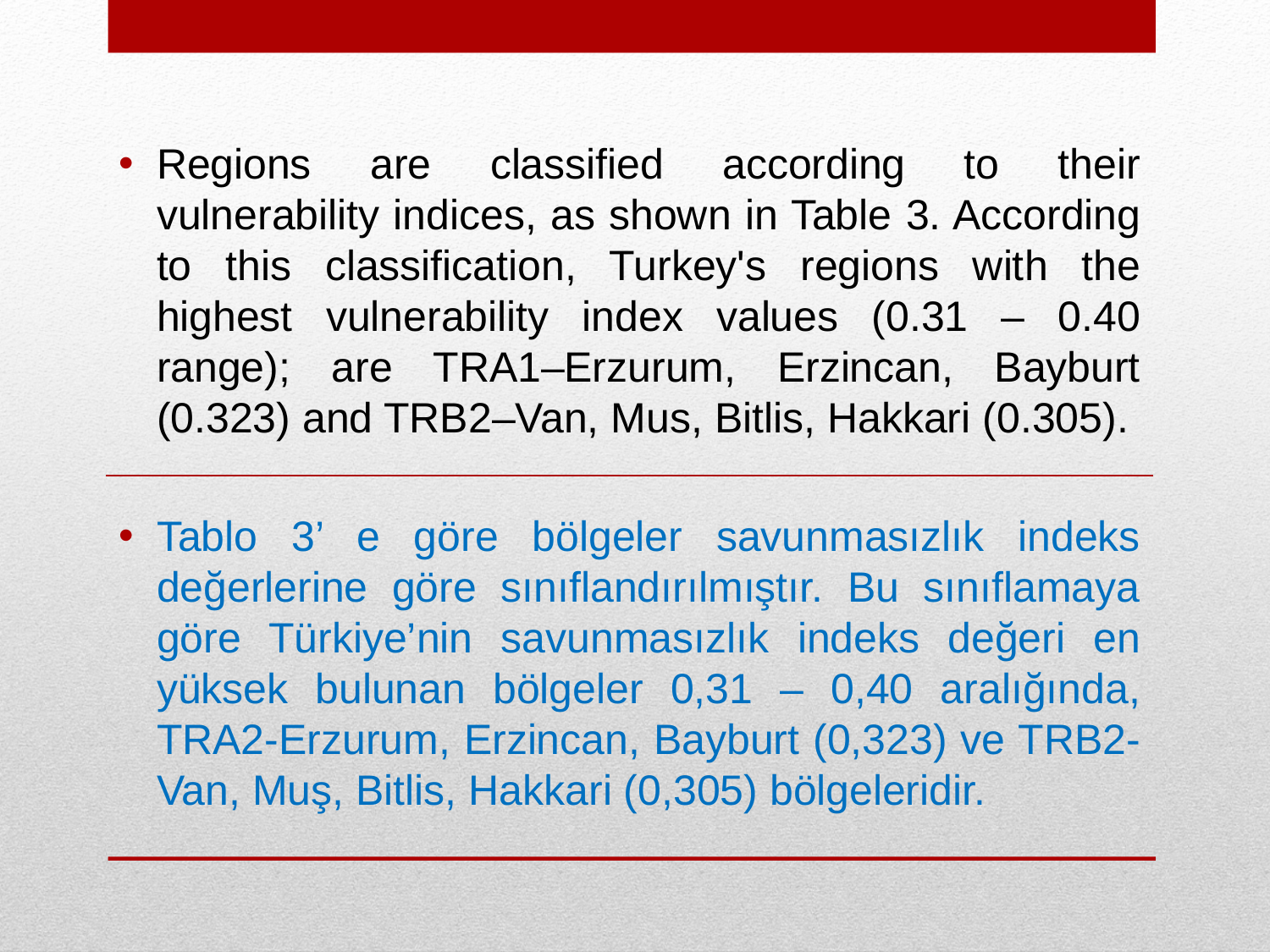

Regions are classified according to their vulnerability indices, as shown in Table 3. According to this classification, Turkey's regions with the highest vulnerability index values (0.31 – 0.40 range); are TRA1–Erzurum, Erzincan, Bayburt (0.323) and TRB2–Van, Mus, Bitlis, Hakkari (0.305).

Tablo 3’ e göre bölgeler savunmasızlık indeks değerlerine göre sınıflandırılmıştır. Bu sınıflamaya göre Türkiye’nin savunmasızlık indeks değeri en yüksek bulunan bölgeler 0,31 – 0,40 aralığında, TRA2-Erzurum, Erzincan, Bayburt (0,323) ve TRB2-Van, Muş, Bitlis, Hakkari (0,305) bölgeleridir.
#